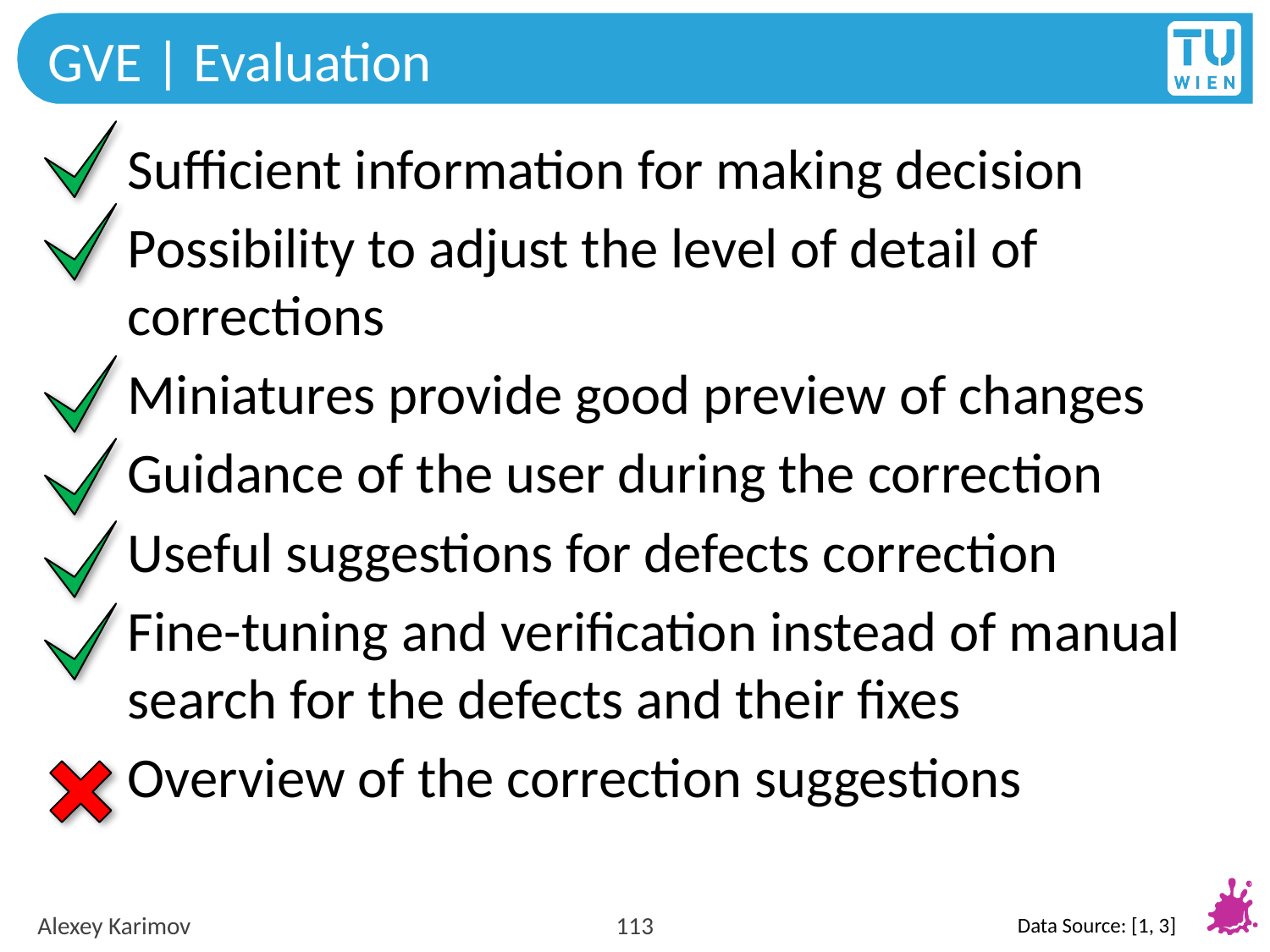

# GVE | Evaluation

Sufficient information for making decision
Possibility to adjust the level of detail of corrections
Miniatures provide good preview of changes
Guidance of the user during the correction
Useful suggestions for defects correction
Fine-tuning and verification instead of manual search for the defects and their fixes
Overview of the correction suggestions

113
Alexey Karimov
Data Source: [1, 3]